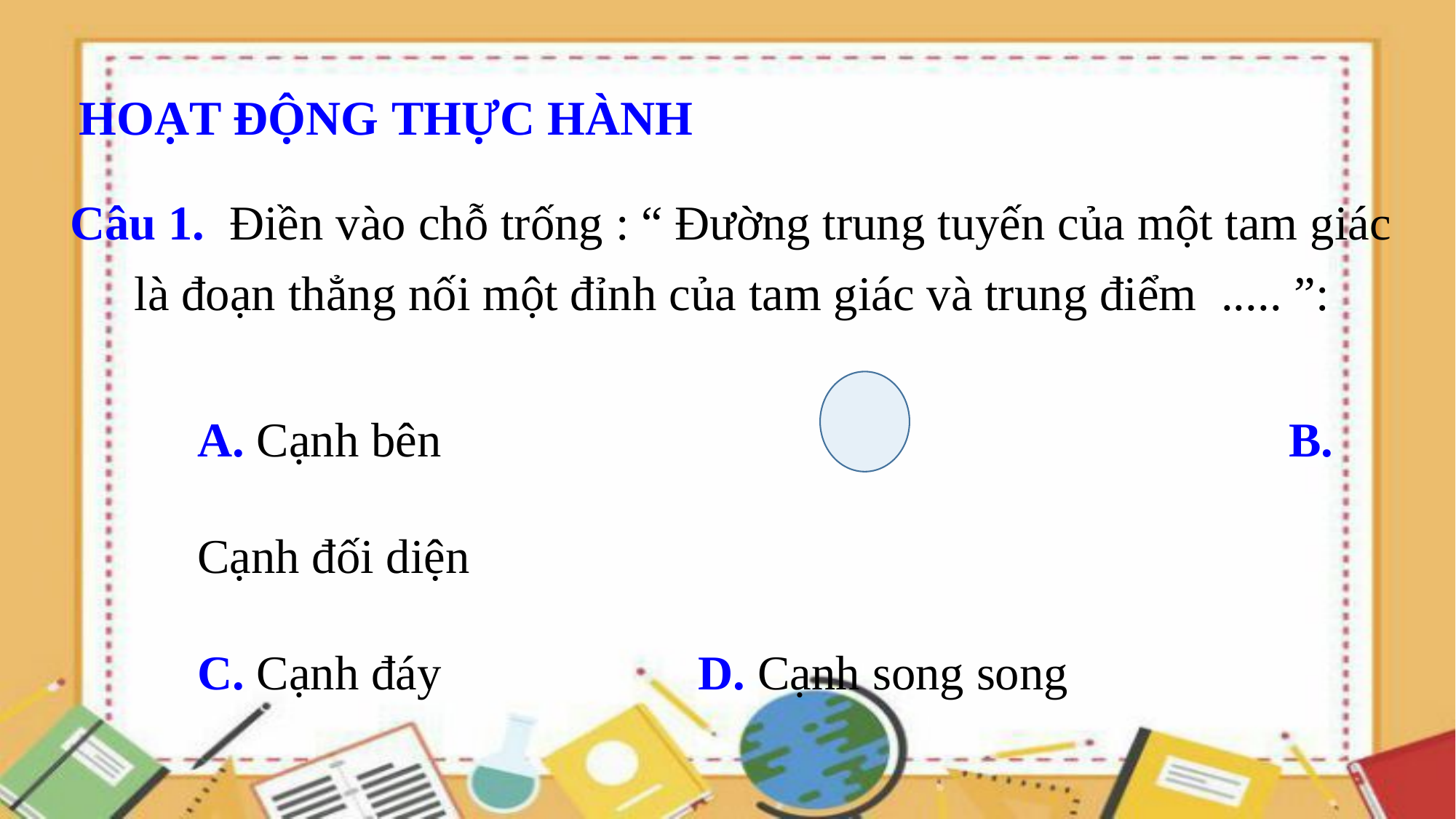

HOẠT ĐỘNG THỰC HÀNH
Câu 1.  Điền vào chỗ trống : “ Đường trung tuyến của một tam giác là đoạn thẳng nối một đỉnh của tam giác và trung điểm  ..... ”:
A. Cạnh bên								B. Cạnh đối diện
C. Cạnh đáy			D. Cạnh song song